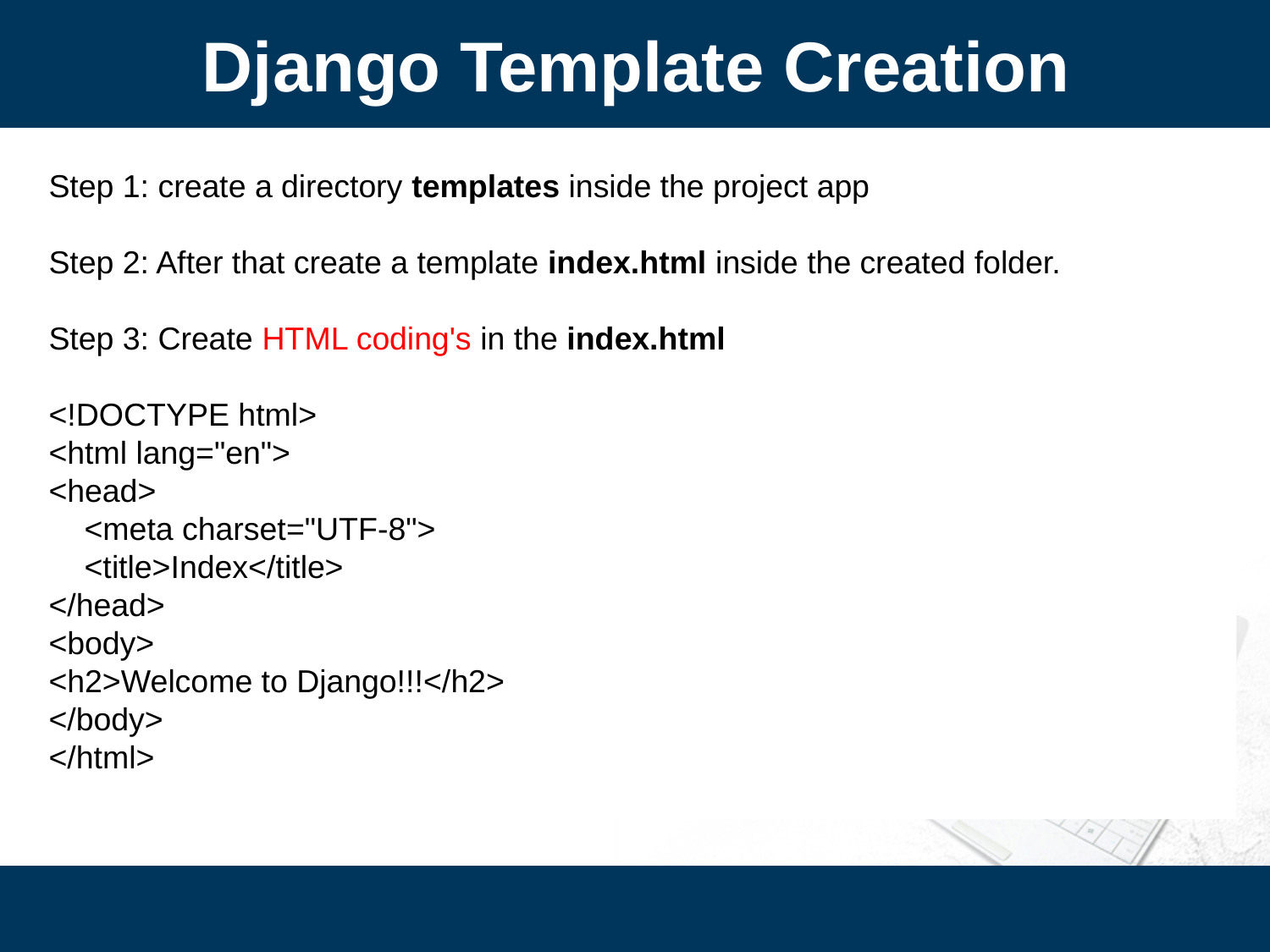

Django Template Creation
Step 1: create a directory templates inside the project app

Step 2: After that create a template index.html inside the created folder.

Step 3: Create HTML coding's in the index.html

<!DOCTYPE html>
<html lang="en">
<head>
    <meta charset="UTF-8">
    <title>Index</title>
</head>
<body>
<h2>Welcome to Django!!!</h2>
</body>
</html>